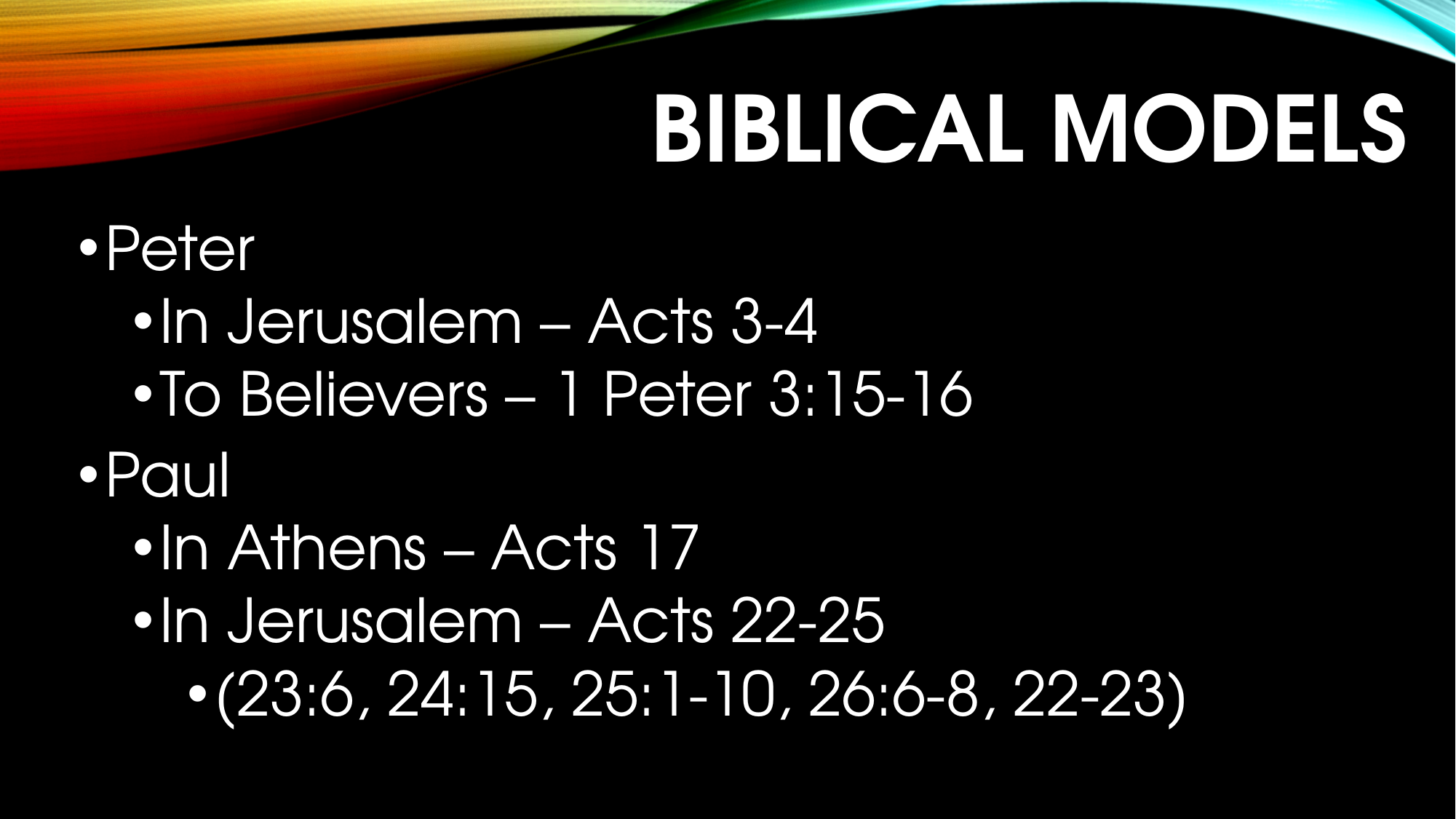

# Biblical models
Peter
In Jerusalem – Acts 3-4
To Believers – 1 Peter 3:15-16
Paul
In Athens – Acts 17
In Jerusalem – Acts 22-25
(23:6, 24:15, 25:1-10, 26:6-8, 22-23)